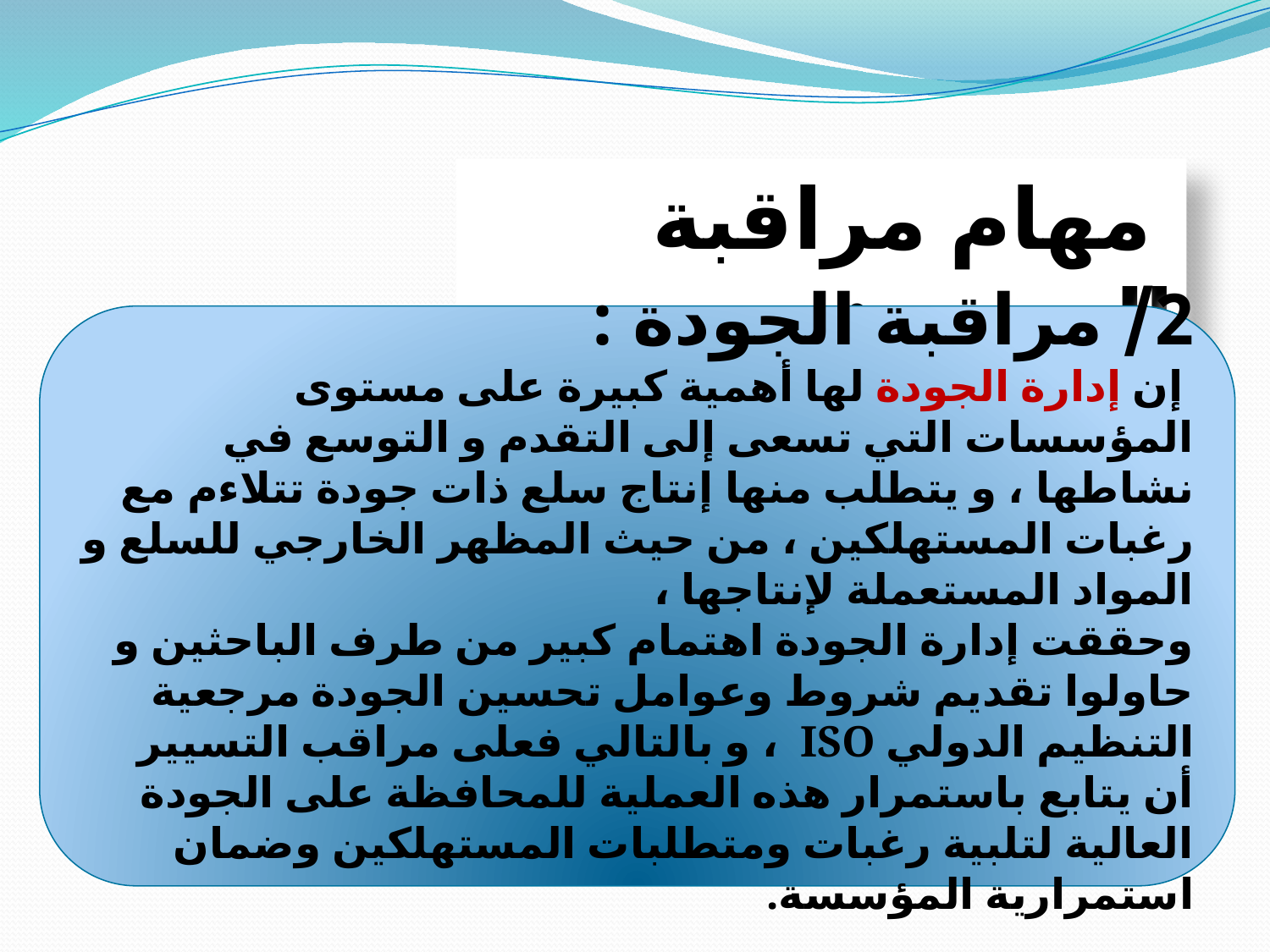

مهام مراقبة التسيير:
2/ مراقبة الجودة :
 إن إدارة الجودة لها أهمية كبيرة على مستوى المؤسسات التي تسعى إلى التقدم و التوسع في نشاطها ، و يتطلب منها إنتاج سلع ذات جودة تتلاءم مع رغبات المستهلكين ، من حيث المظهر الخارجي للسلع و المواد المستعملة لإنتاجها ،
وحققت إدارة الجودة اهتمام كبير من طرف الباحثين و حاولوا تقديم شروط وعوامل تحسين الجودة مرجعية التنظيم الدولي ISO  ، و بالتالي فعلى مراقب التسيير أن يتابع باستمرار هذه العملية للمحافظة على الجودة العالية لتلبية رغبات ومتطلبات المستهلكين وضمان استمرارية المؤسسة.